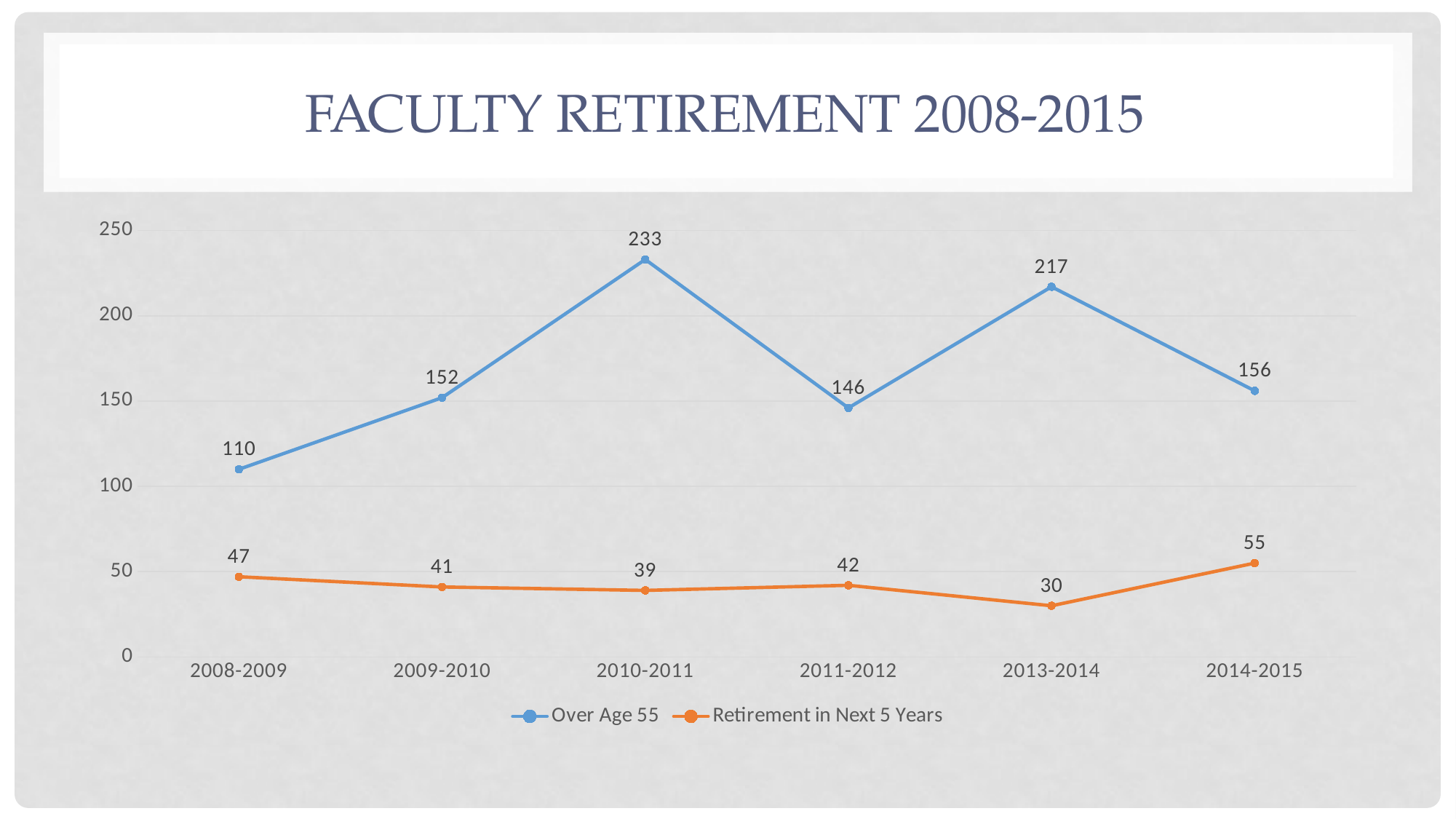

# Faculty Retirement 2008-2015

### Chart

| Category |  |  |
|---|---|---|
| 2008-2009 | 110.0 | 47.0 |
| 2009-2010 | 152.0 | 41.0 |
| 2010-2011 | 233.0 | 39.0 |
| 2011-2012 | 146.0 | 42.0 |
| 2013-2014 | 217.0 | 30.0 |
| 2014-2015 | 156.0 | 55.0 |